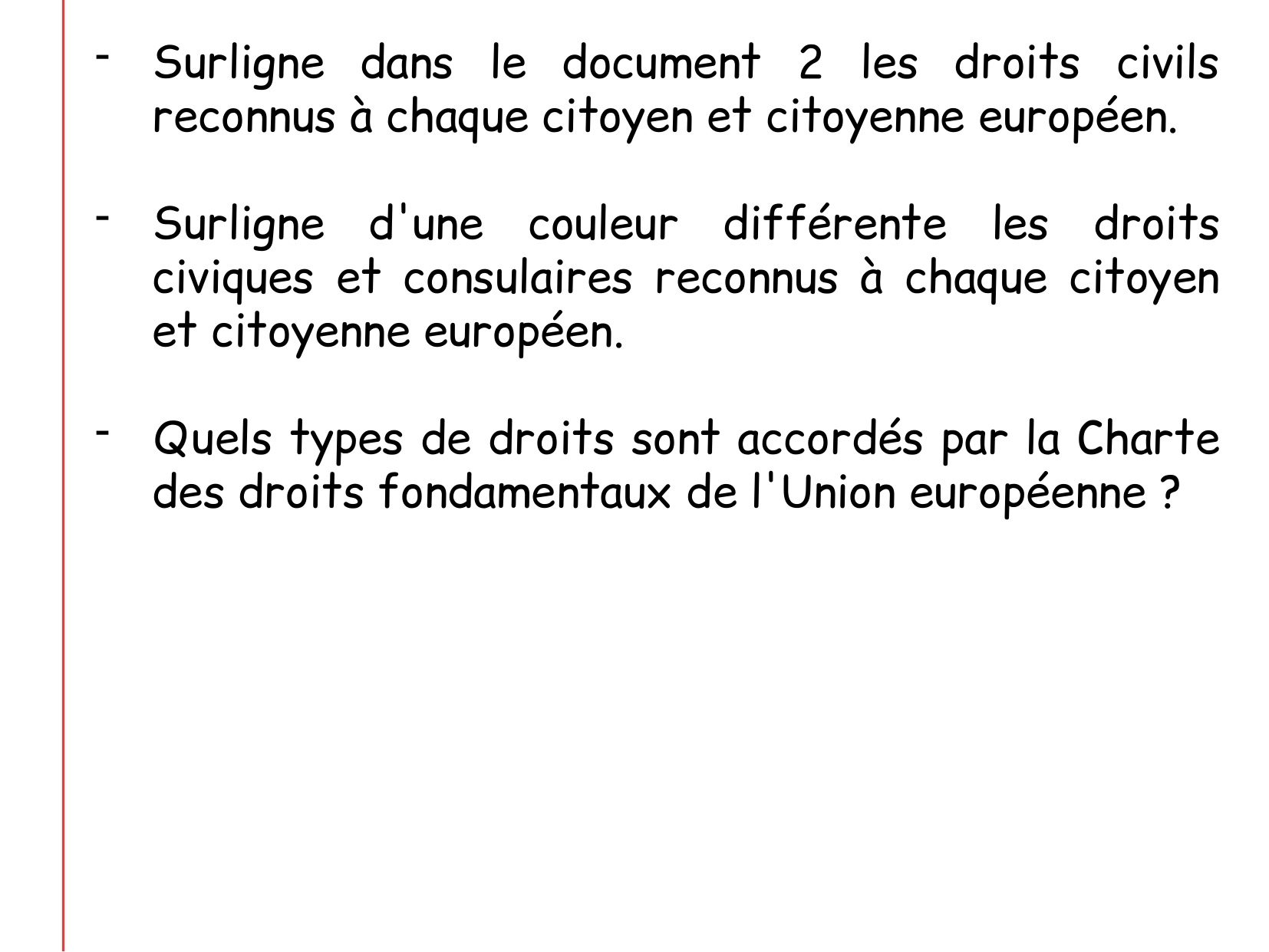

Surligne dans le document 2 les droits civils reconnus à chaque citoyen et citoyenne européen.

Surligne d'une couleur différente les droits civiques et consulaires reconnus à chaque citoyen et citoyenne européen.

Quels types de droits sont accordés par la Charte des droits fondamentaux de l'Union européenne ?